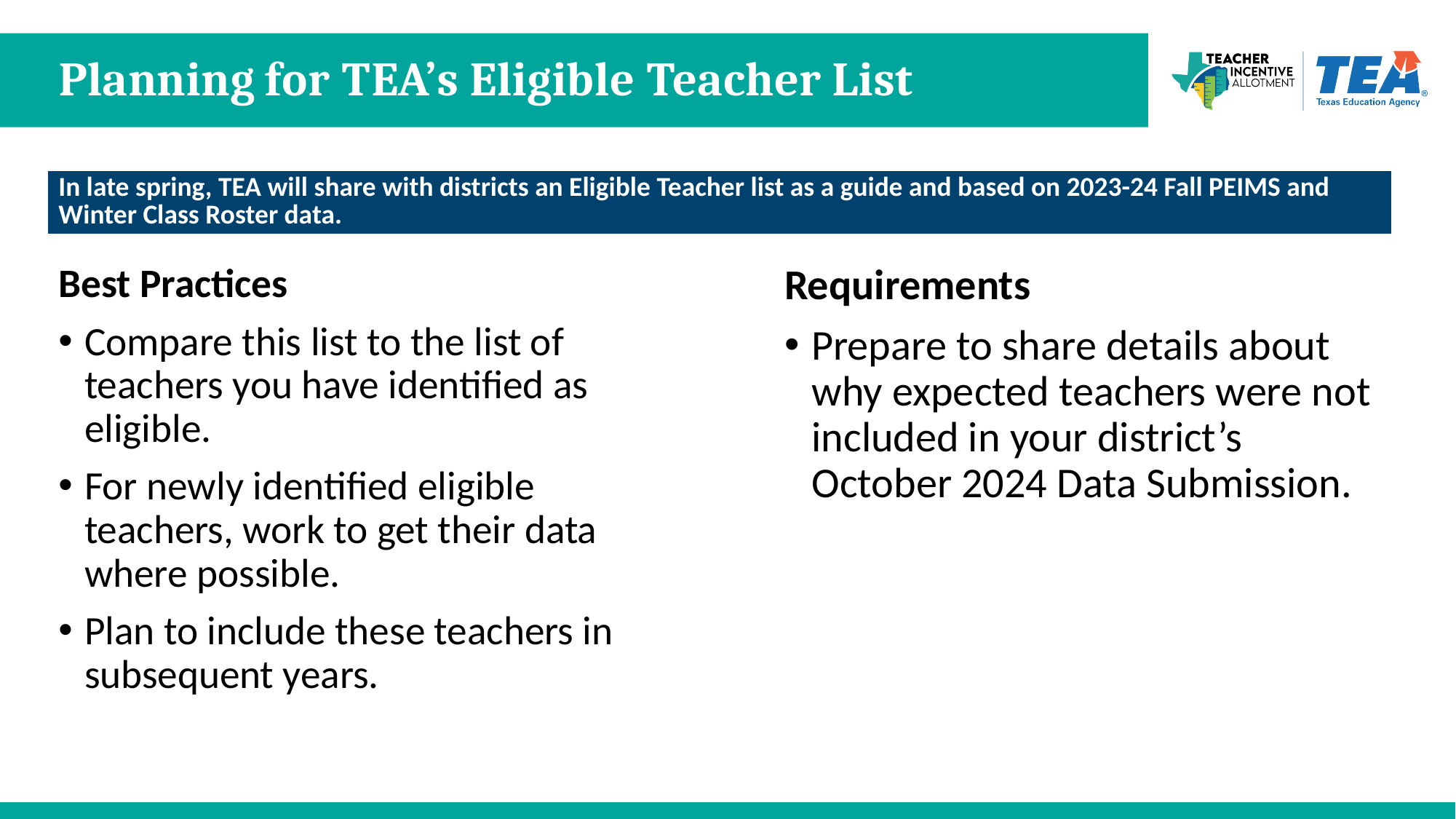

# Planning for TEA’s Eligible Teacher List
| In late spring, TEA will share with districts an Eligible Teacher list as a guide and based on 2023-24 Fall PEIMS and Winter Class Roster data. |
| --- |
Best Practices
Compare this list to the list of teachers you have identified as eligible.
For newly identified eligible teachers, work to get their data where possible.
Plan to include these teachers in subsequent years.
Requirements
Prepare to share details about why expected teachers were not included in your district’s October 2024 Data Submission.